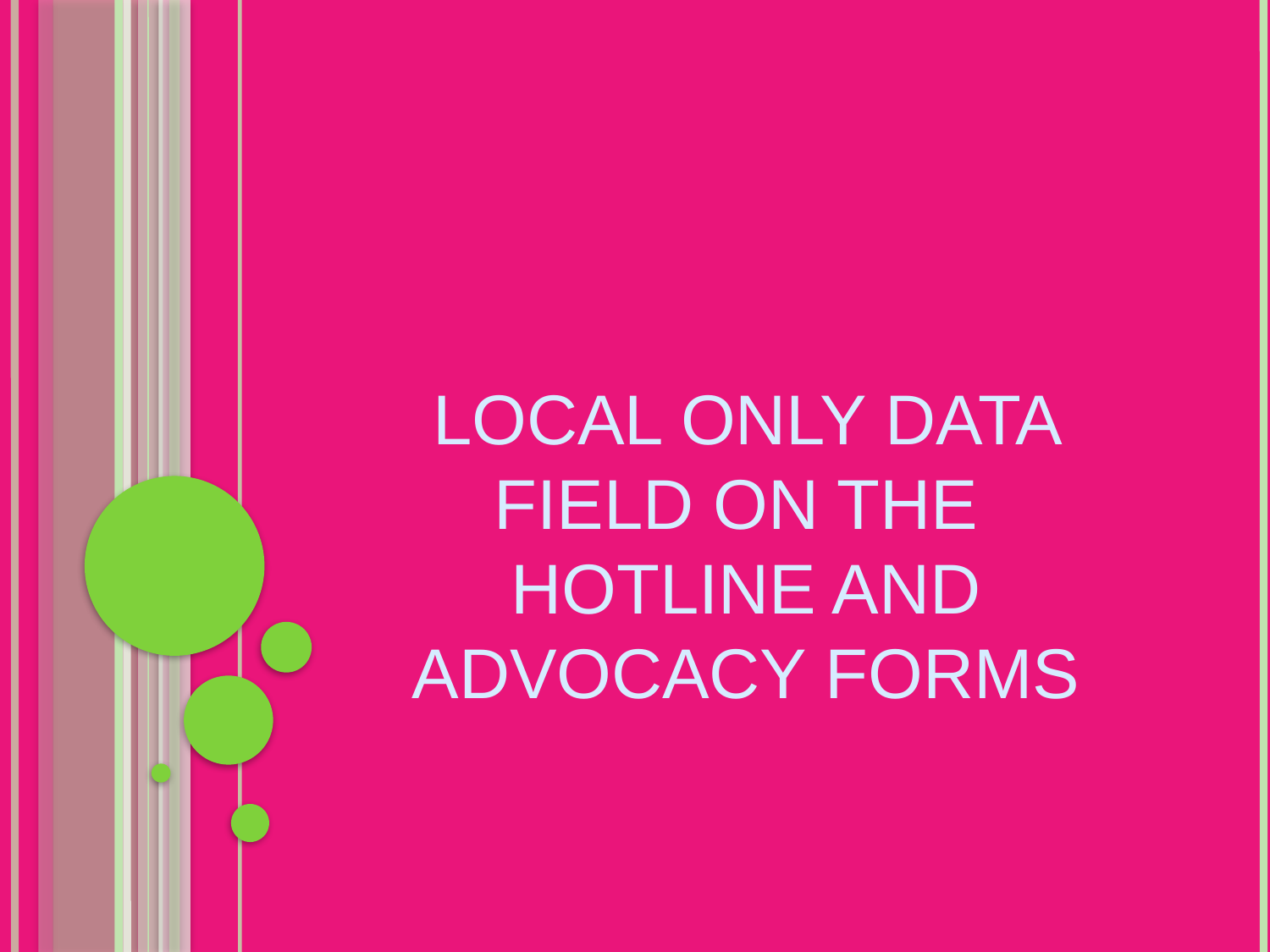

# Local Only Data field on the Hotline and Advocacy Forms